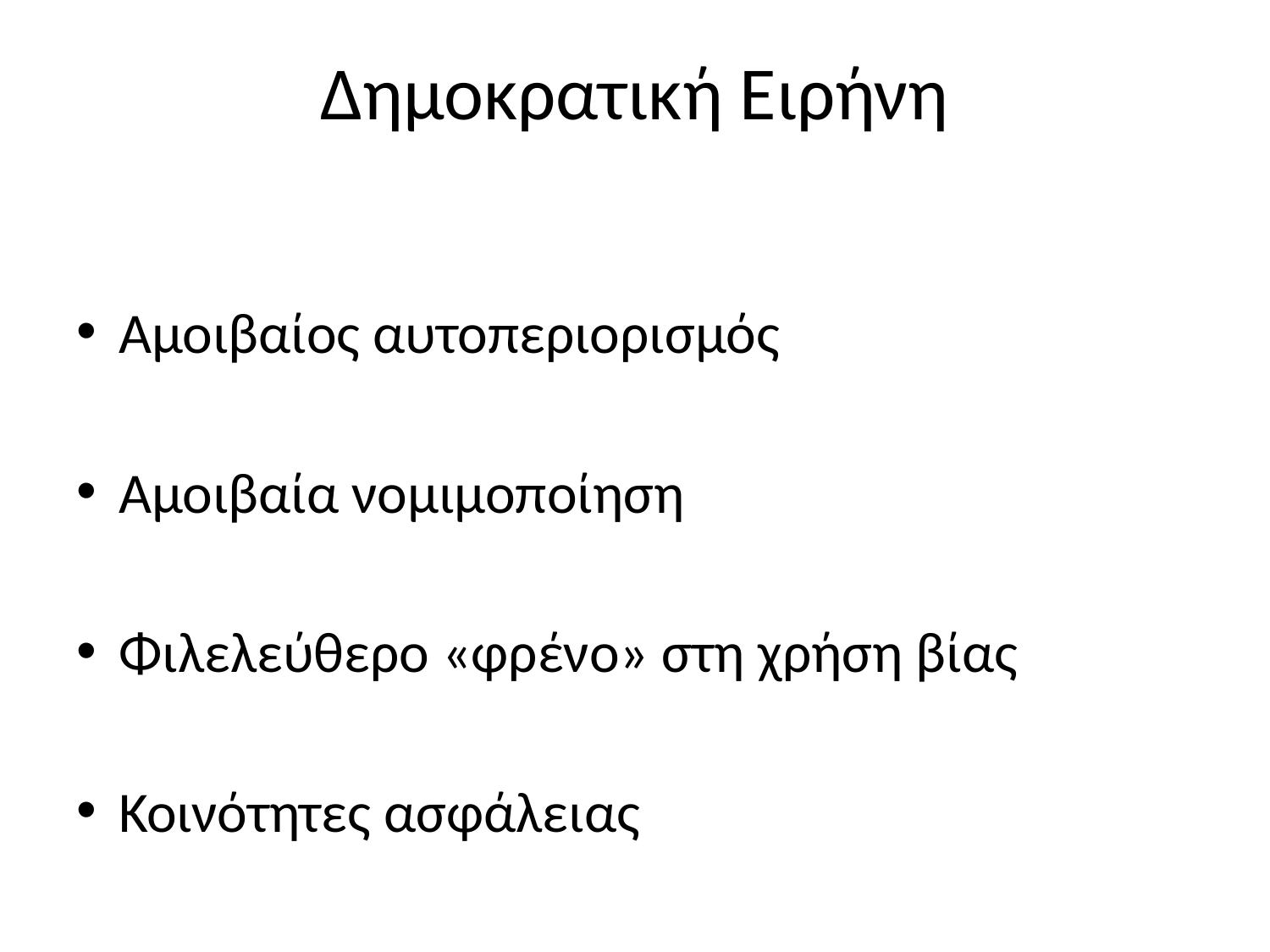

# Δημοκρατική Ειρήνη

Αμοιβαίος αυτοπεριορισμός

Αμοιβαία νομιμοποίηση

Φιλελεύθερο «φρένο» στη χρήση βίας

Κοινότητες ασφάλειας